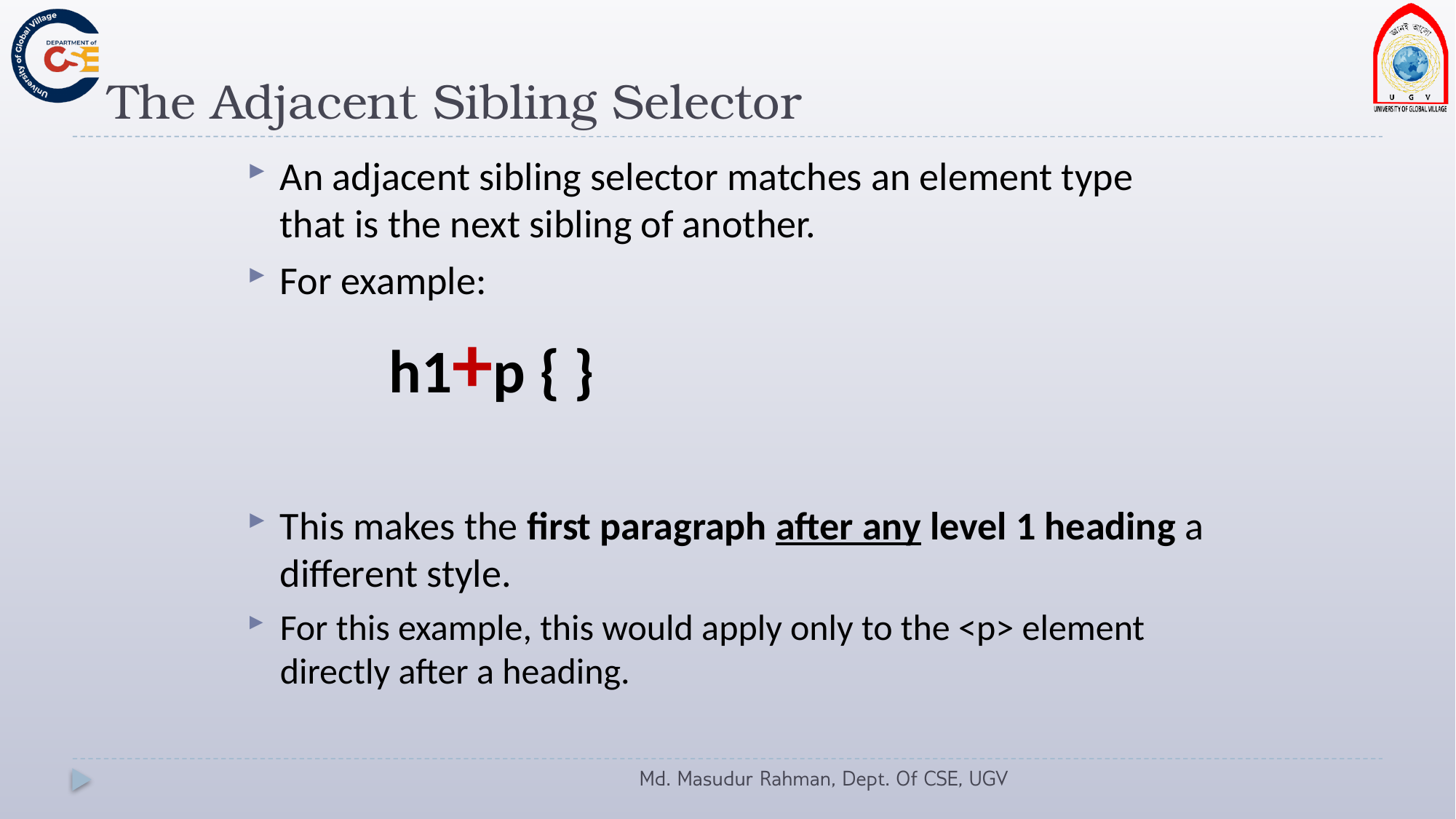

# The Adjacent Sibling Selector
An adjacent sibling selector matches an element type that is the next sibling of another.
For example:
		h1+p { }

This makes the first paragraph after any level 1 heading a different style.
For this example, this would apply only to the <p> element directly after a heading.
Md. Masudur Rahman, Dept. Of CSE, UGV